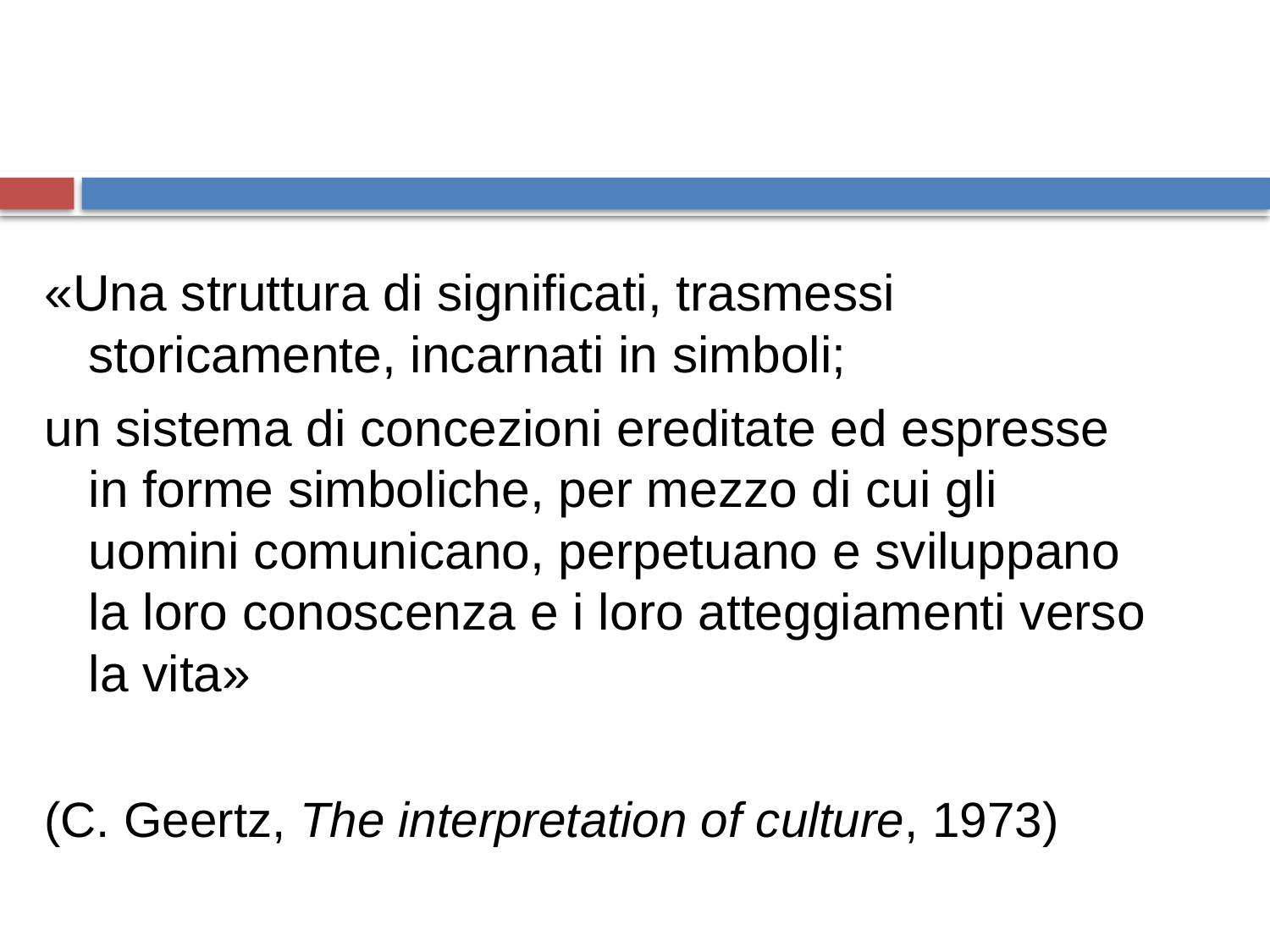

«Una struttura di significati, trasmessi storicamente, incarnati in simboli;
un sistema di concezioni ereditate ed espresse in forme simboliche, per mezzo di cui gli uomini comunicano, perpetuano e sviluppano la loro conoscenza e i loro atteggiamenti verso la vita»

(C. Geertz, The interpretation of culture, 1973)